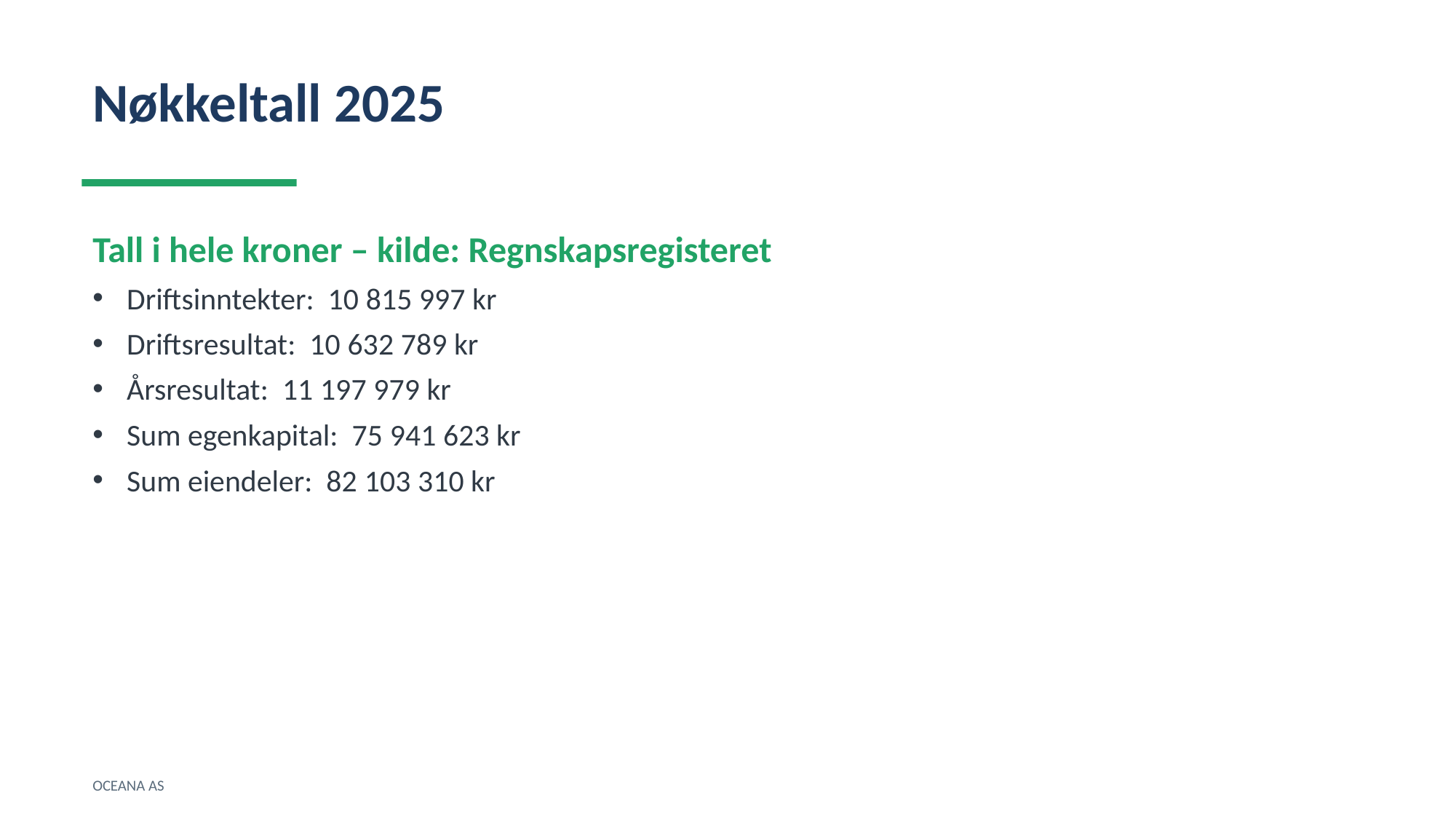

Nøkkeltall 2025

Tall i hele kroner – kilde: Regnskapsregisteret
Driftsinntekter:  10 815 997 kr
Driftsresultat:  10 632 789 kr
Årsresultat:  11 197 979 kr
Sum egenkapital:  75 941 623 kr
Sum eiendeler:  82 103 310 kr
OCEANA AS